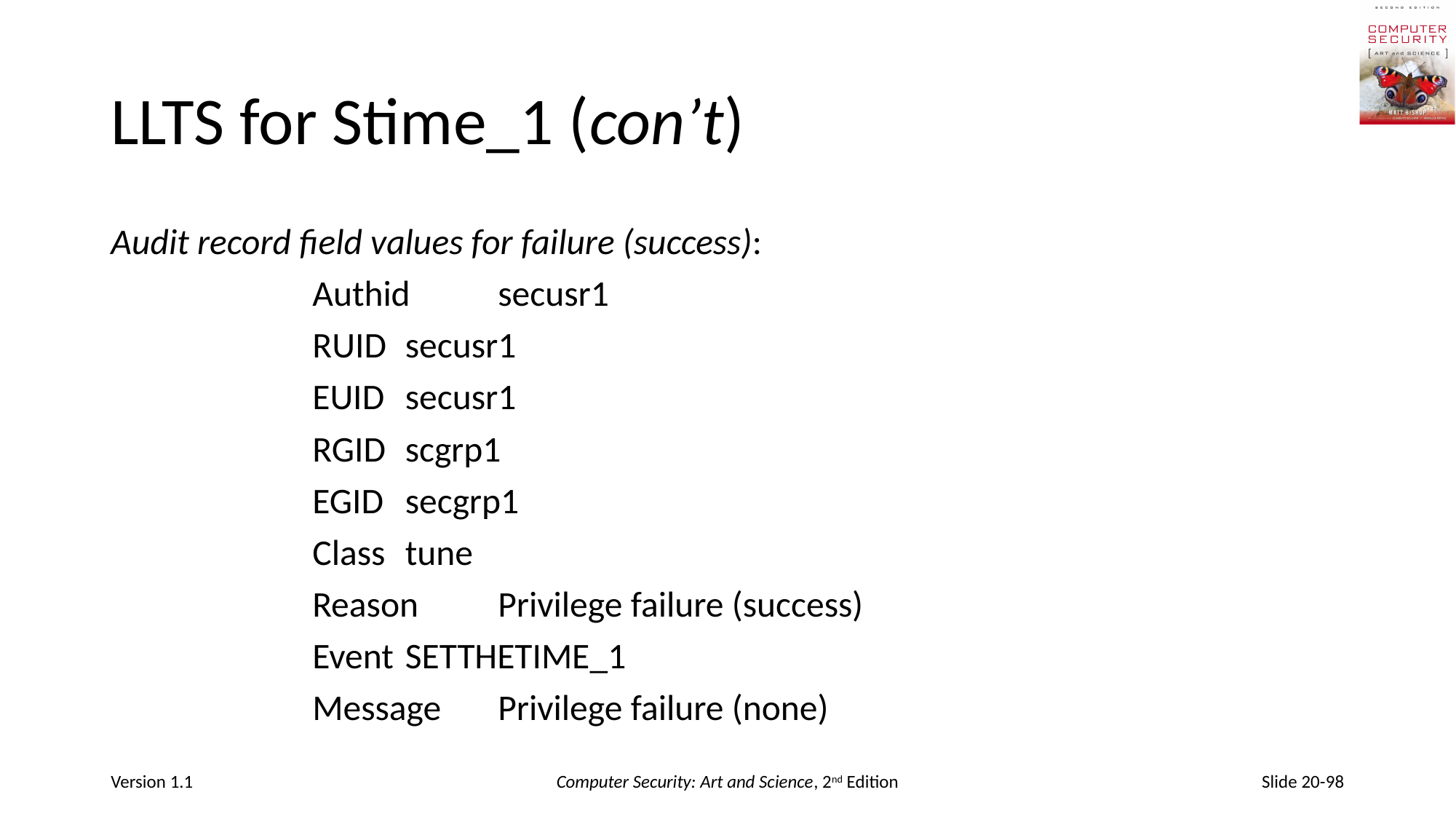

# LLTS for Stime_1 (con’t)
Audit record field values for failure (success):
Authid		secusr1
RUID		secusr1
EUID		secusr1
RGID		scgrp1
EGID		secgrp1
Class		tune
Reason	Privilege failure (success)
Event		SETTHETIME_1
Message	Privilege failure (none)

Version 1.1
Computer Security: Art and Science, 2nd Edition
Slide 20-98